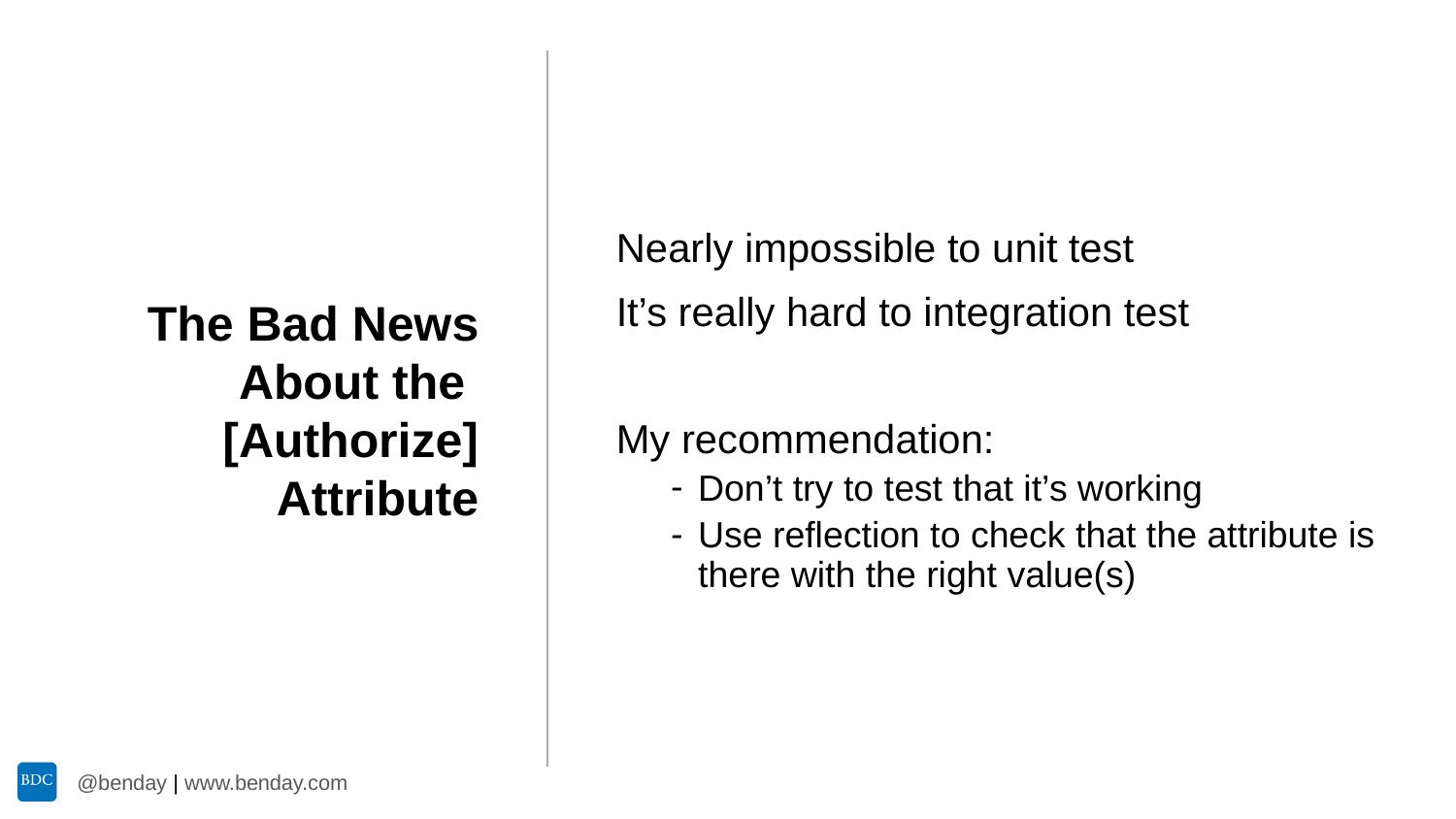

Nearly impossible to unit test
It’s really hard to integration test

My recommendation:
Don’t try to test that it’s working
Use reflection to check that the attribute is there with the right value(s)
The Bad News About the
[Authorize] Attribute